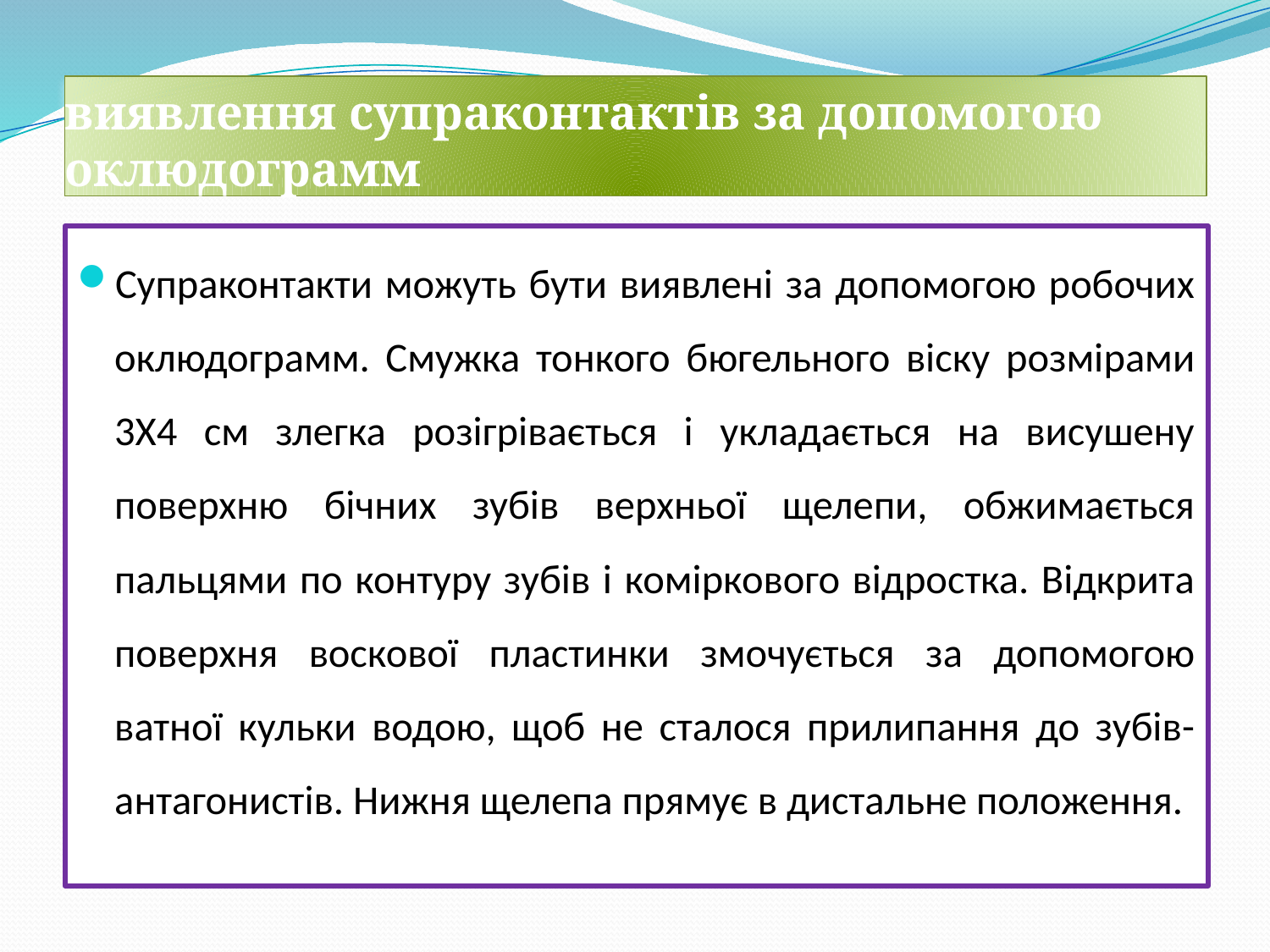

# виявлення супраконтактiв за допомогою оклюдограмм
Супраконтакти можуть бути виявлені за допомогою робочих оклюдограмм. Смужка тонкого бюгельного віску розмірами 3X4 см злегка розігрівається і укладається на висушену поверхню бічних зубів верхньої щелепи, обжимається пальцями по контуру зубів і коміркового відростка. Відкрита поверхня воскової пластинки змочується за допомогою ватної кульки водою, щоб не сталося прилипання до зубів-антагонистів. Нижня щелепа прямує в дистальне положення.